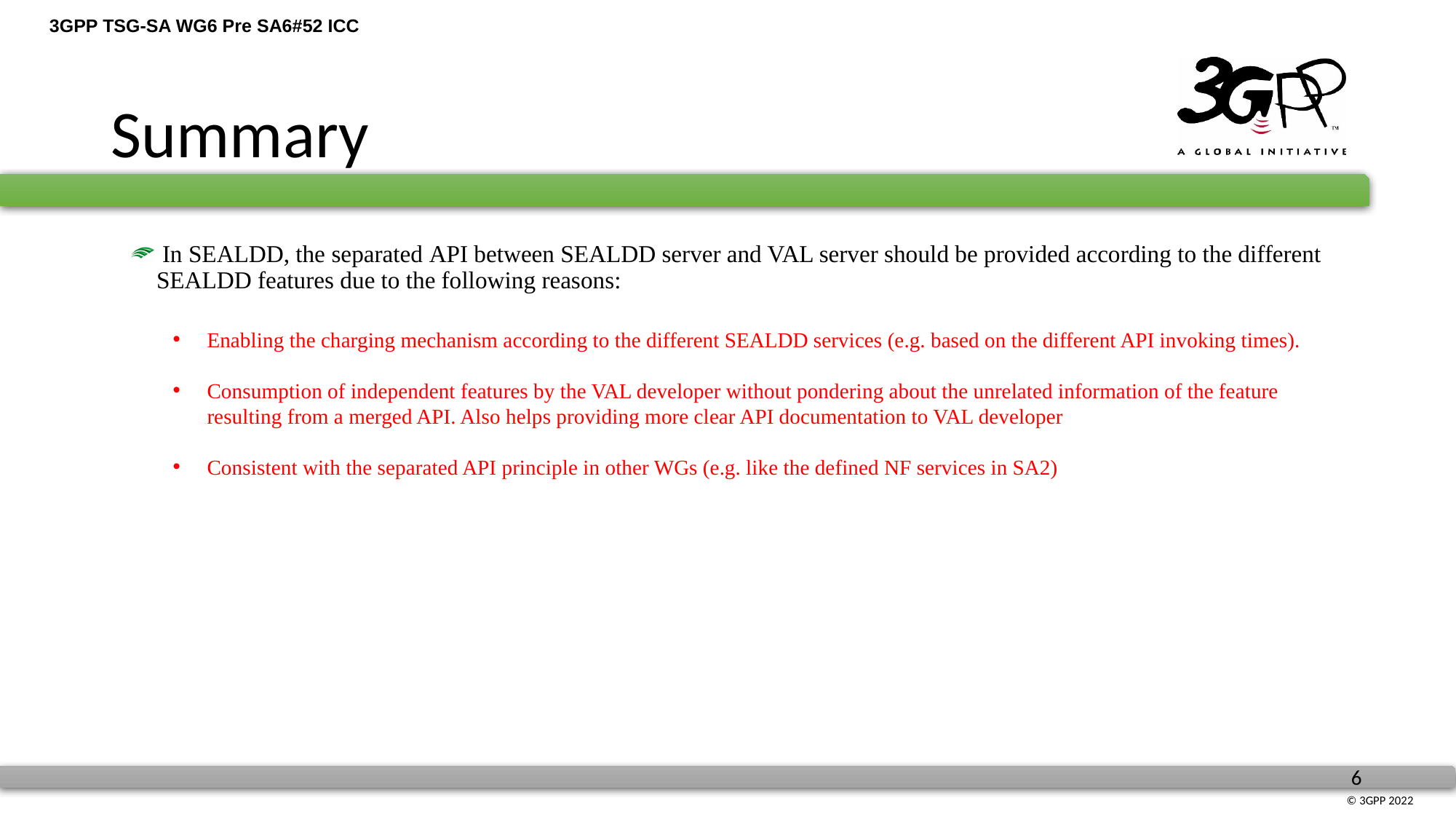

# Summary

 In SEALDD, the separated API between SEALDD server and VAL server should be provided according to the different SEALDD features due to the following reasons:
Enabling the charging mechanism according to the different SEALDD services (e.g. based on the different API invoking times).

Consumption of independent features by the VAL developer without pondering about the unrelated information of the feature resulting from a merged API. Also helps providing more clear API documentation to VAL developer

Consistent with the separated API principle in other WGs (e.g. like the defined NF services in SA2)